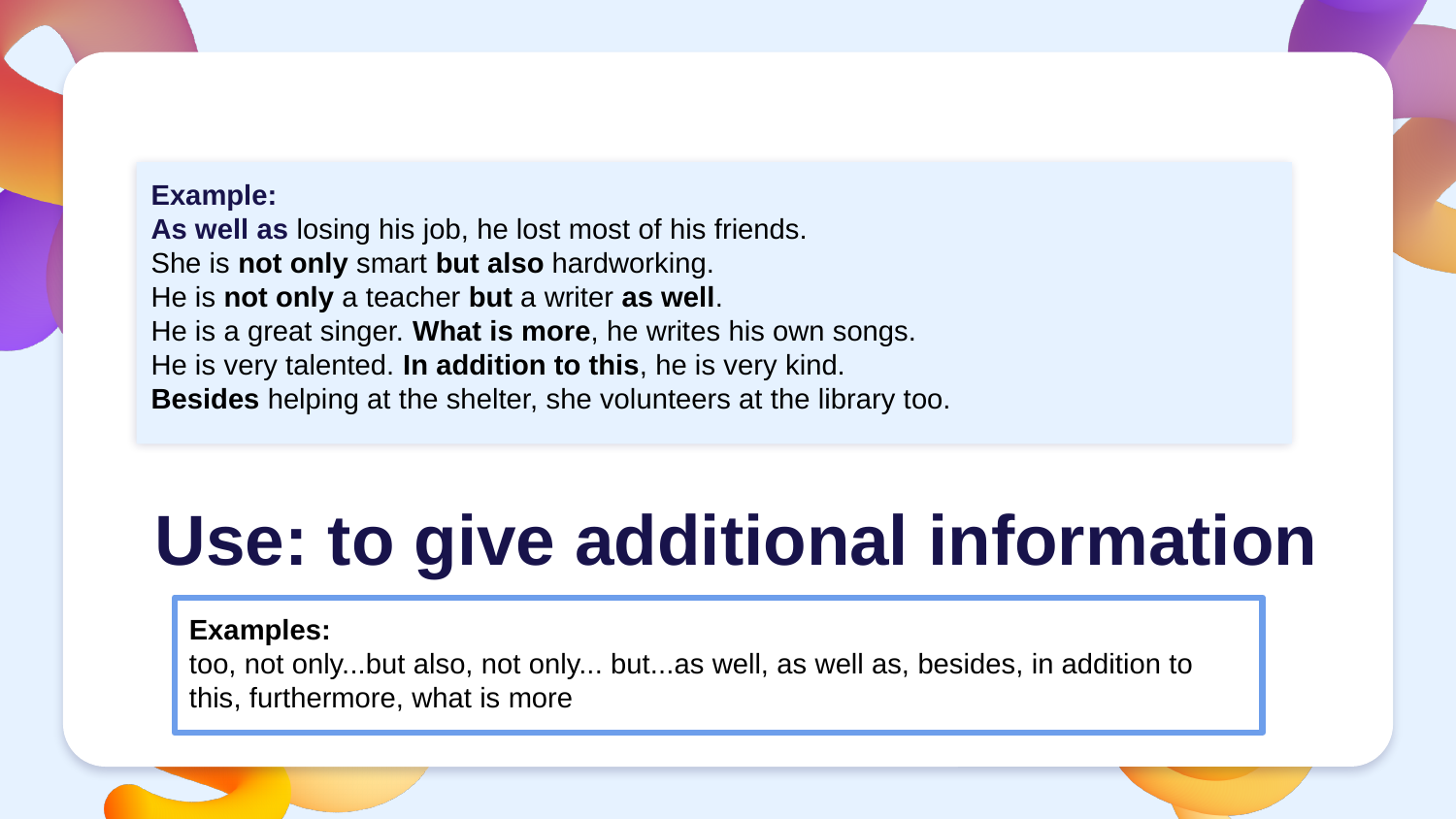

Example:
As well as losing his job, he lost most of his friends.
She is not only smart but also hardworking.
He is not only a teacher but a writer as well.
He is a great singer. What is more, he writes his own songs.
He is very talented. In addition to this, he is very kind.
Besides helping at the shelter, she volunteers at the library too.

Use: to give additional information

Examples:
too, not only...but also, not only... but...as well, as well as, besides, in addition to this, furthermore, what is more